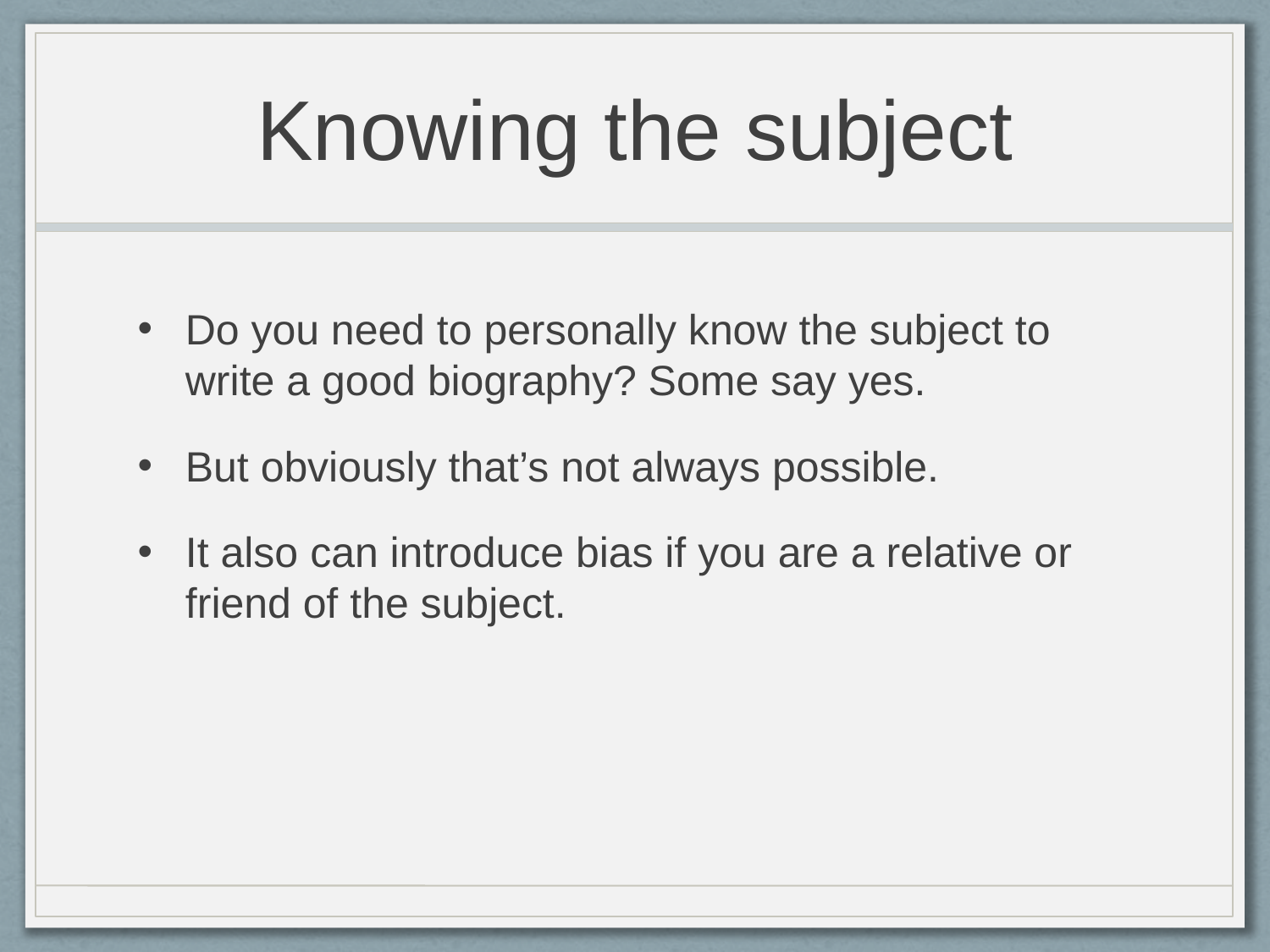

# Knowing the subject
Do you need to personally know the subject to write a good biography? Some say yes.
But obviously that’s not always possible.
It also can introduce bias if you are a relative or friend of the subject.